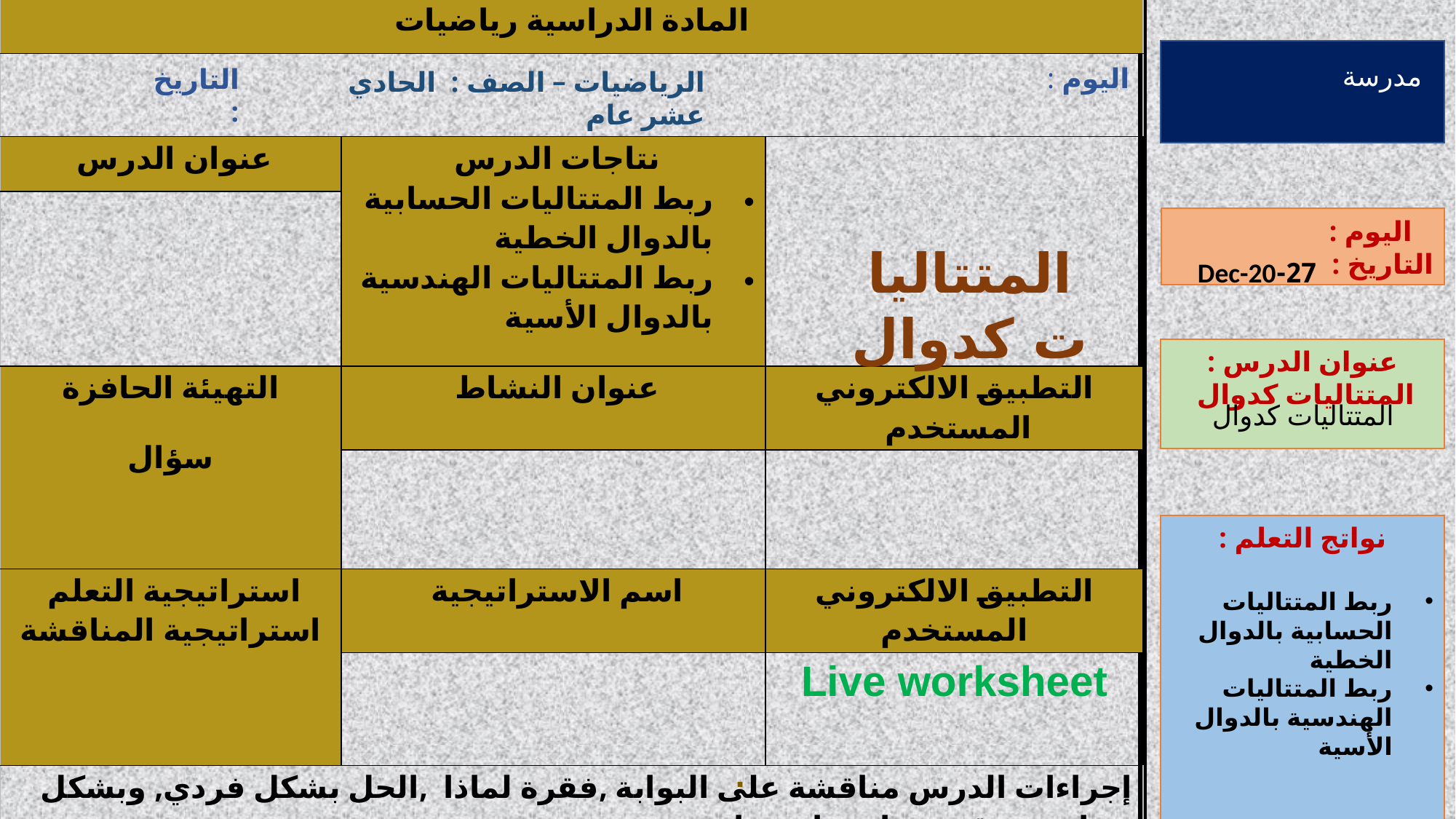

| المادة الدراسية رياضيات |  |  |  |
| --- | --- | --- | --- |
|  |  |  |  |
| عنوان الدرس | نتاجات الدرس ربط المتتاليات الحسابية بالدوال الخطية ربط المتتاليات الهندسية بالدوال الأسية |  |  |
|  |  |  |  |
| التهيئة الحافزة سؤال | عنوان النشاط |  | التطبيق الالكتروني المستخدم |
|  |  |  |  |
| استراتيجية التعلم استراتيجية المناقشة | اسم الاستراتيجية |  | التطبيق الالكتروني المستخدم |
|  |  |  | Live worksheet |
| إجراءات الدرس مناقشة على البوابة ,فقرة لماذا ,الحل بشكل فردي, وبشكل جماعي , تقيم ختامي استبيان |  |  |  |
| التأمل في لدرس |  |  |  |
اليوم :
التاريخ :

الرياضيات – الصف :  الحادي عشر عام

المتتاليات كدوال

المتتاليات كدوال
.